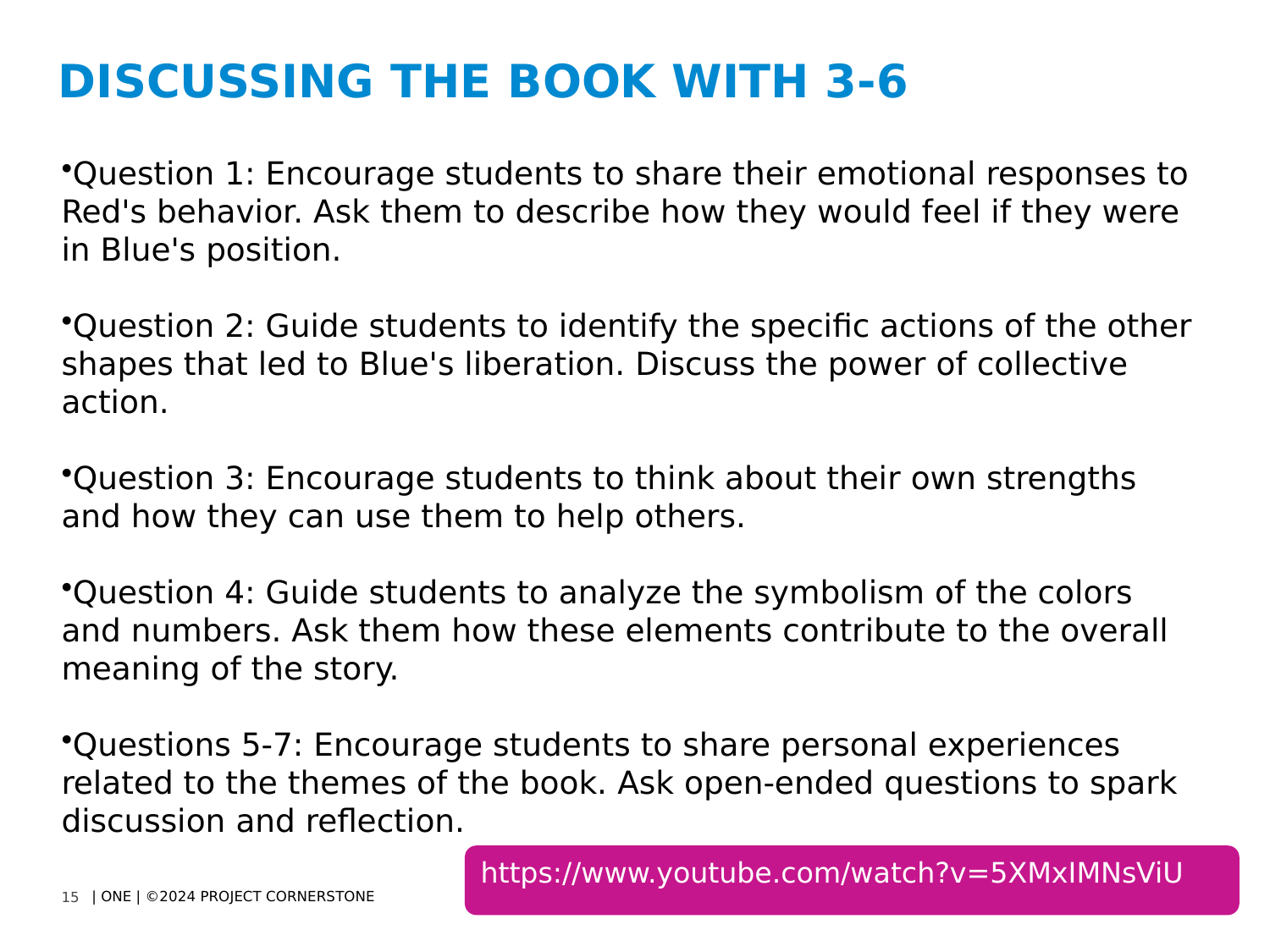

# DISCUSSING THE BOOK WITH 3-6
Question 1: Encourage students to share their emotional responses to Red's behavior. Ask them to describe how they would feel if they were in Blue's position.

Question 2: Guide students to identify the specific actions of the other shapes that led to Blue's liberation. Discuss the power of collective action.

Question 3: Encourage students to think about their own strengths and how they can use them to help others.

Question 4: Guide students to analyze the symbolism of the colors and numbers. Ask them how these elements contribute to the overall meaning of the story.

Questions 5-7: Encourage students to share personal experiences related to the themes of the book. Ask open-ended questions to spark discussion and reflection.
https://www.youtube.com/watch?v=5XMxIMNsViU
| ONE | ©2024 PROJECT CORNERSTONE
15